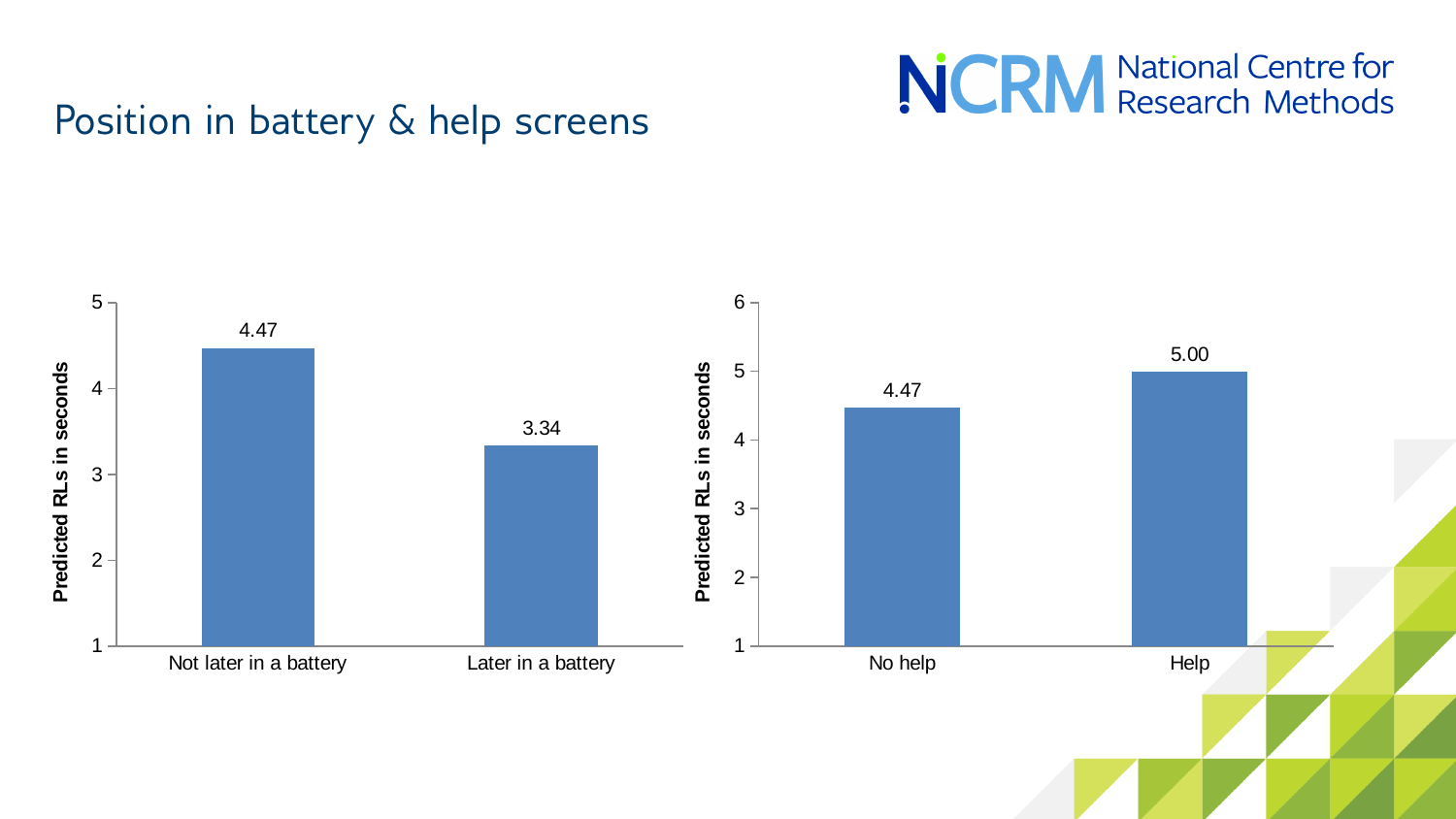

# Position in battery & help screens

### Chart

| Category |  |
|---|---|
| Not later in a battery | 4.4727346496029305 |
| Later in a battery | 3.3400975060812867 |

### Chart

| Category |  |
|---|---|
| No help | 4.4727346496029305 |
| Help | 4.997810917177775 |
20